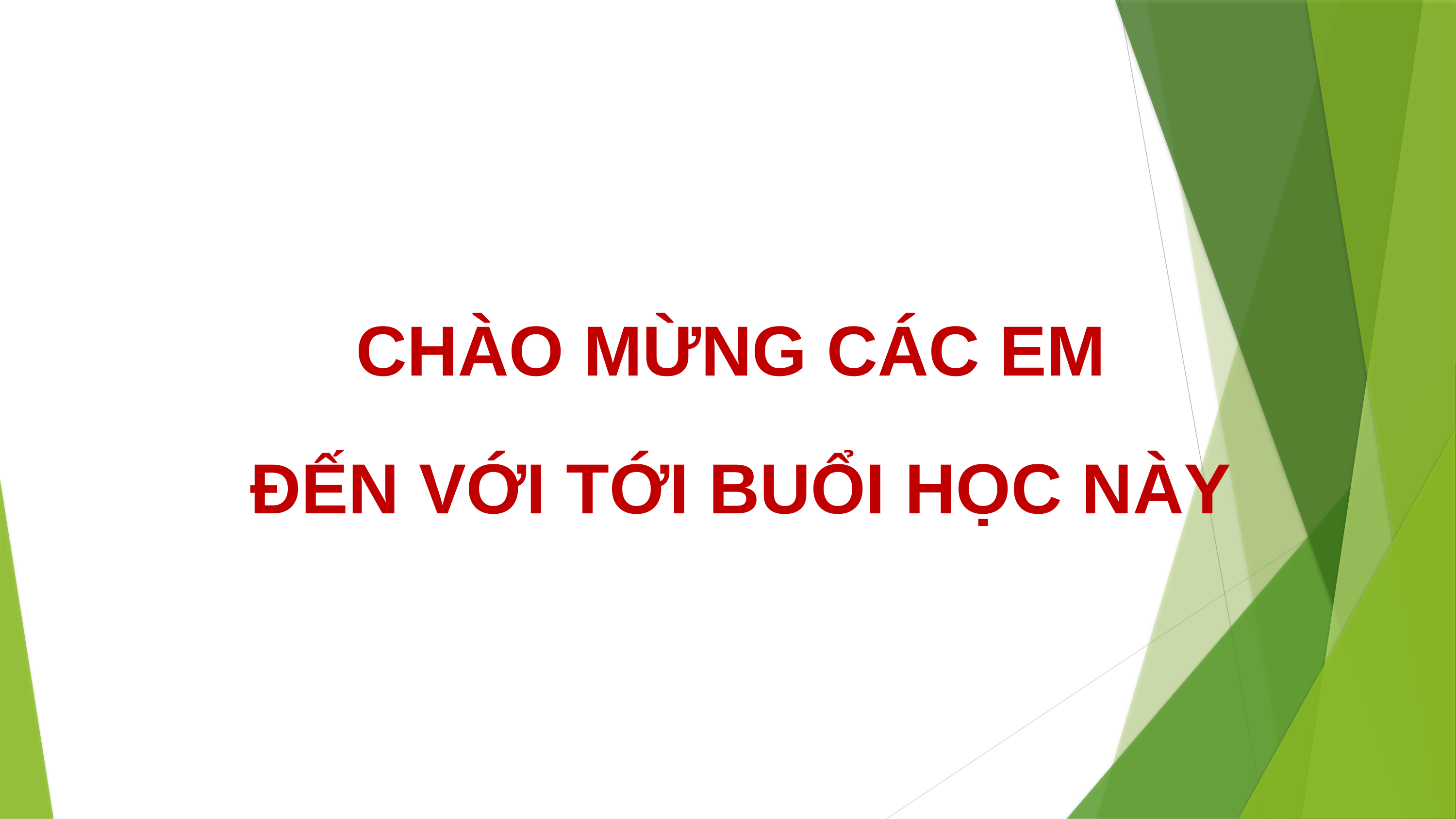

CHÀO MỪNG CÁC EM
ĐẾN VỚI TỚI BUỔI HỌC NÀY